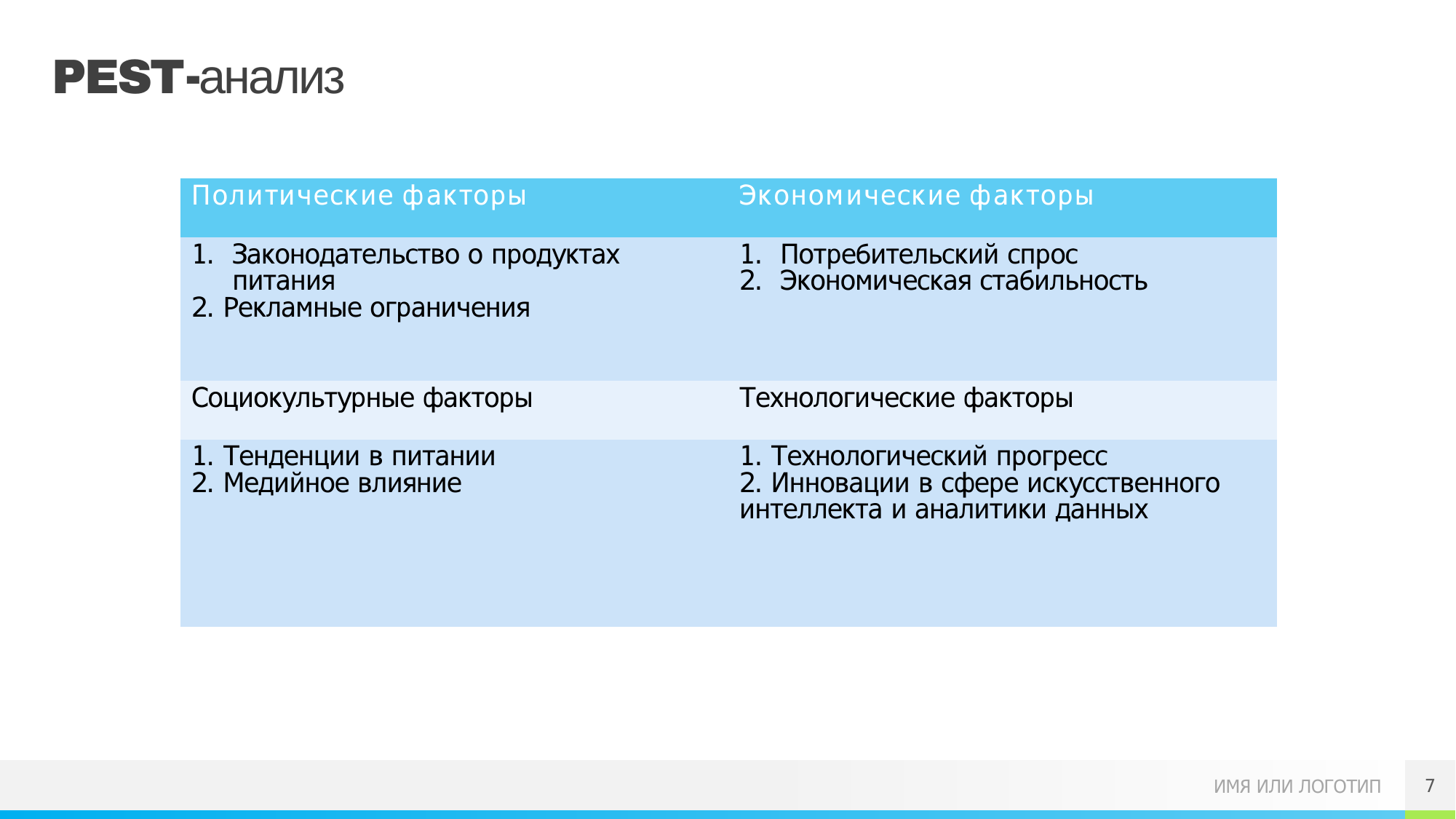

# PEST-анализ
| Политические факторы | Экономические факторы |
| --- | --- |
| Законодательство о продуктах питания 2. Рекламные ограничения | Потребительский спрос Экономическая стабильность |
| Социокультурные факторы | Технологические факторы |
| 1. Тенденции в питании 2. Медийное влияние | 1. Технологический прогресс 2. Инновации в сфере искусственного интеллекта и аналитики данных |
7